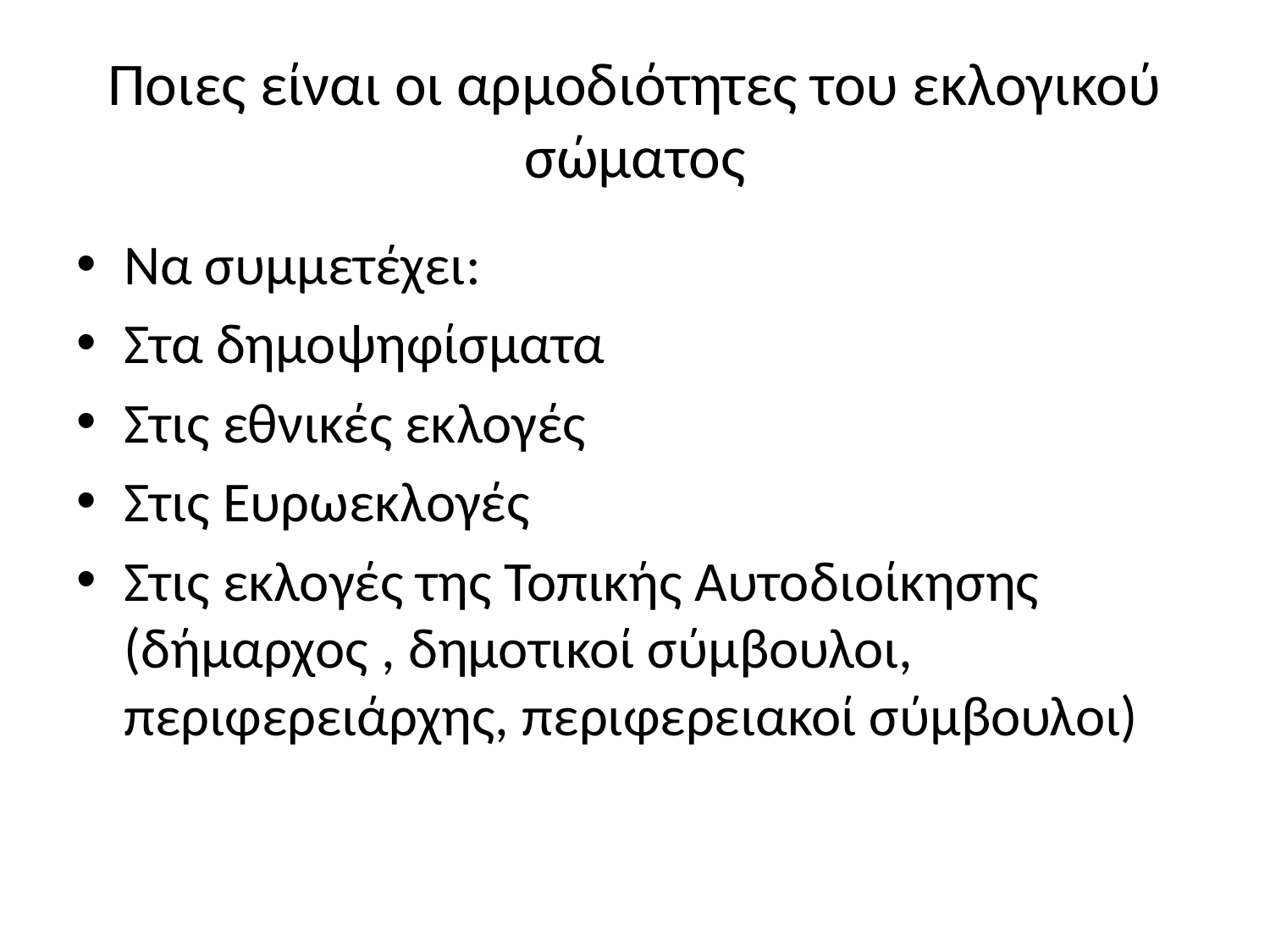

# Ποιες είναι οι αρμοδιότητες του εκλογικού σώματος
Να συμμετέχει:
Στα δημοψηφίσματα
Στις εθνικές εκλογές
Στις Ευρωεκλογές
Στις εκλογές της Τοπικής Αυτοδιοίκησης (δήμαρχος , δημοτικοί σύμβουλοι, περιφερειάρχης, περιφερειακοί σύμβουλοι)